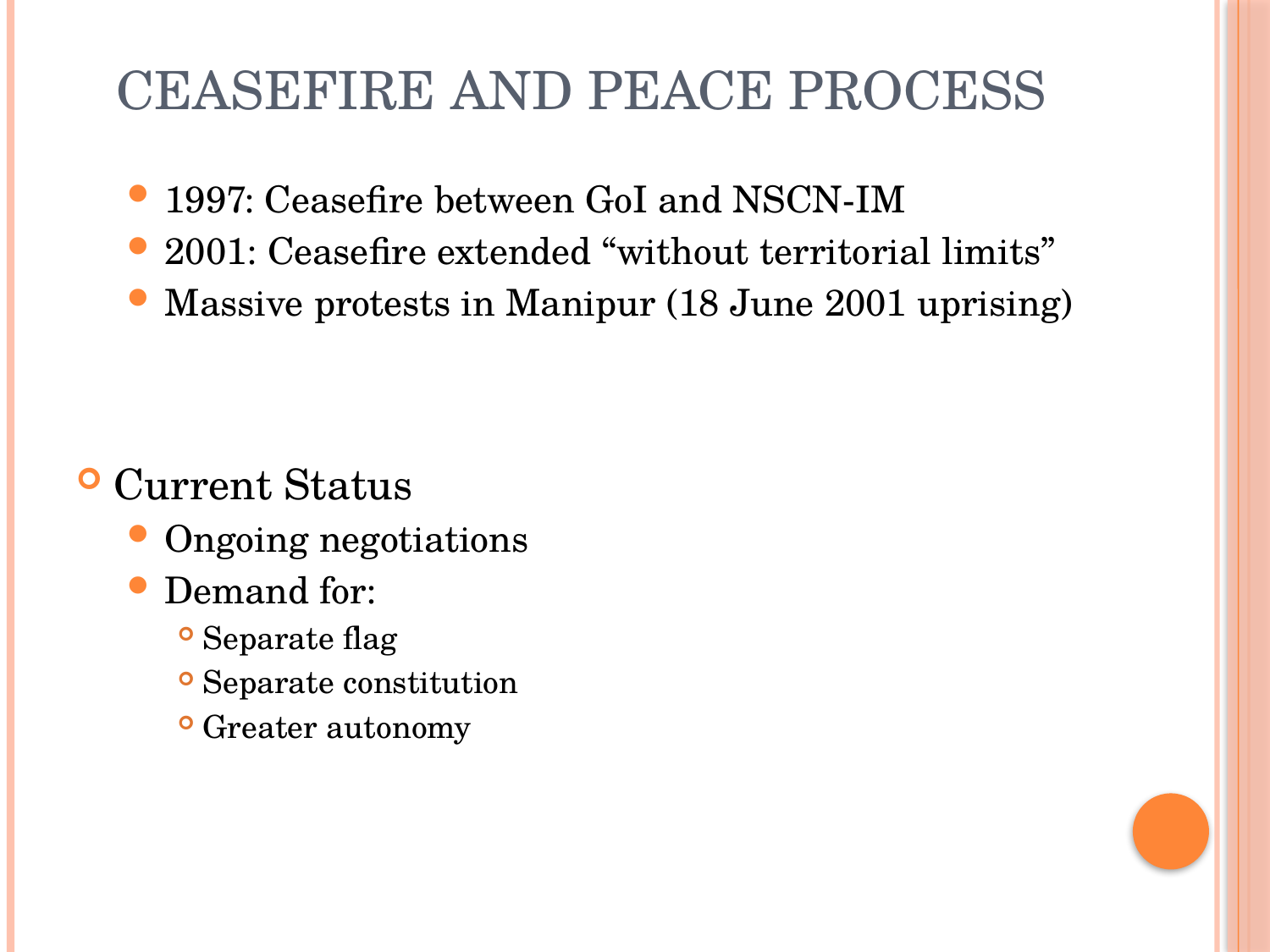

# Ceasefire and Peace Process
1997: Ceasefire between GoI and NSCN-IM
2001: Ceasefire extended “without territorial limits”
Massive protests in Manipur (18 June 2001 uprising)

Current Status
Ongoing negotiations
Demand for:
Separate flag
Separate constitution
Greater autonomy